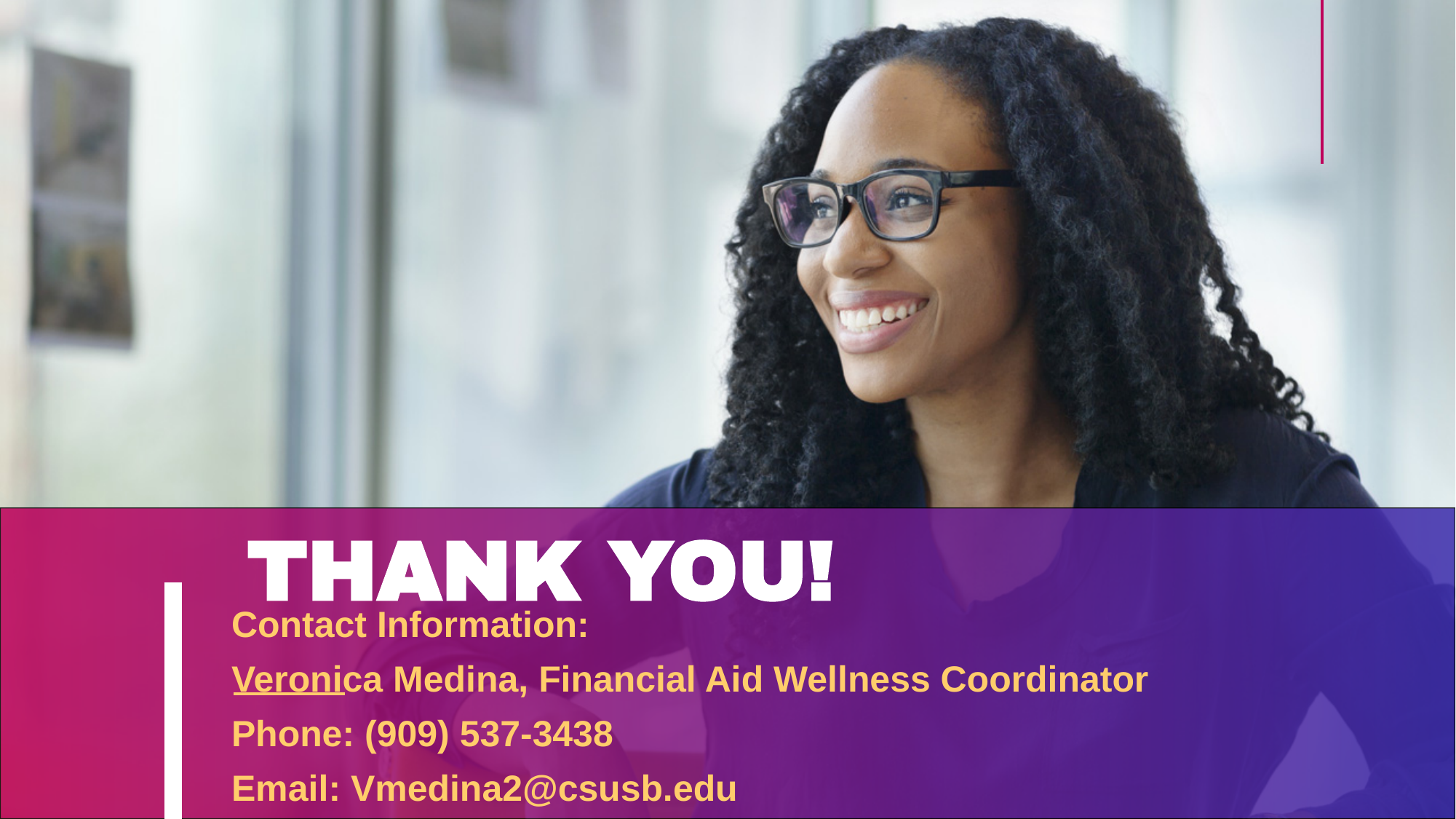

# THANK YOU!
Contact Information:
Veronica Medina, Financial Aid Wellness Coordinator
Phone: (909) 537-3438
Email: Vmedina2@csusb.edu